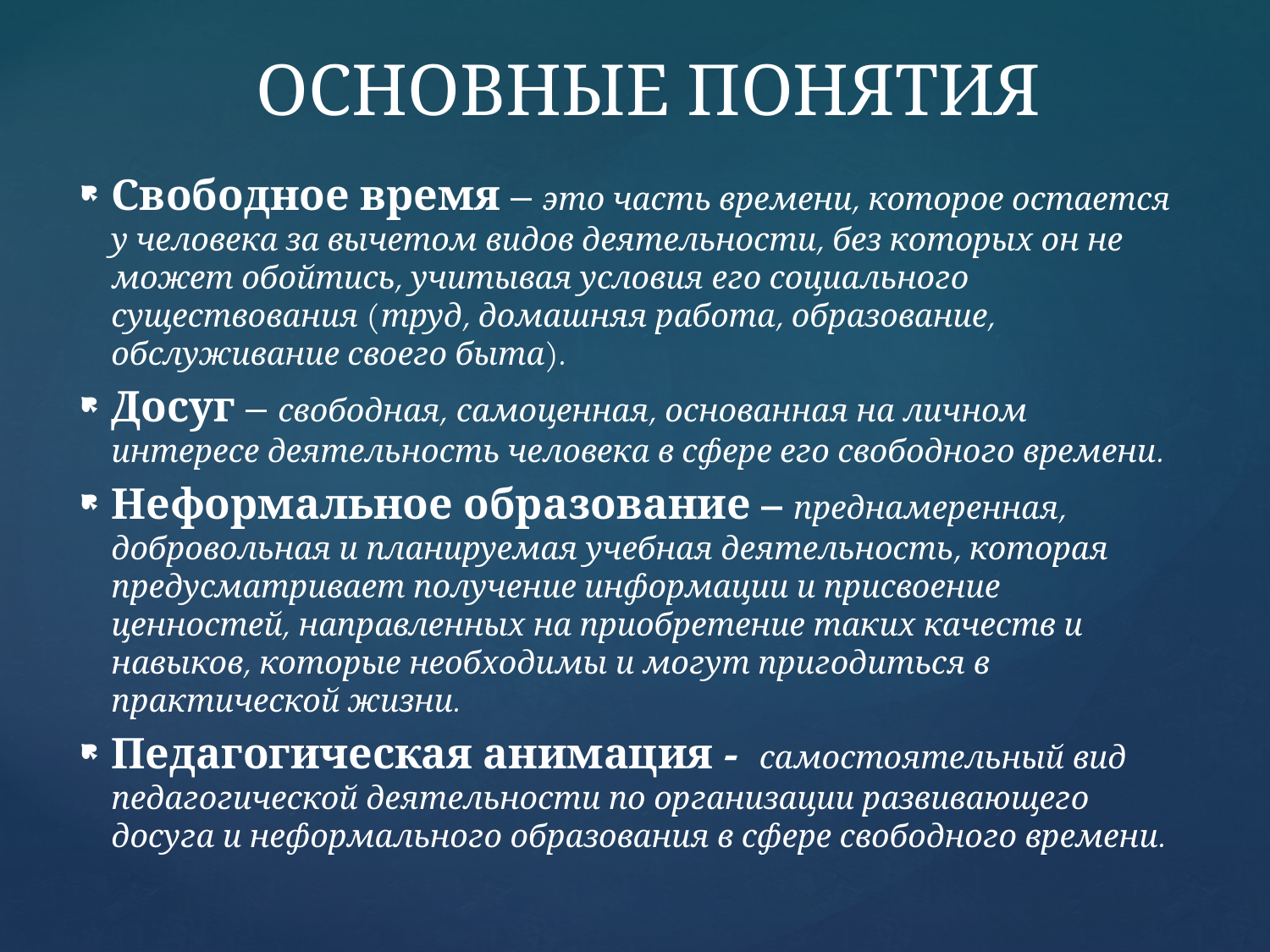

# ОСНОВНЫЕ ПОНЯТИЯ
Свободное время – это часть времени, которое остается у человека за вычетом видов деятельности, без которых он не может обойтись, учитывая условия его социального существования (труд, домашняя работа, образование, обслуживание своего быта).
Досуг – свободная, самоценная, основанная на личном интересе деятельность человека в сфере его свободного времени.
Неформальное образование – преднамеренная, добровольная и планируемая учебная деятельность, которая предусматривает получение информации и присвоение ценностей, направленных на приобретение таких качеств и навыков, которые необходимы и могут пригодиться в практической жизни.
Педагогическая анимация -  самостоятельный вид педагогической деятельности по организации развивающего досуга и неформального образования в сфере свободного времени.